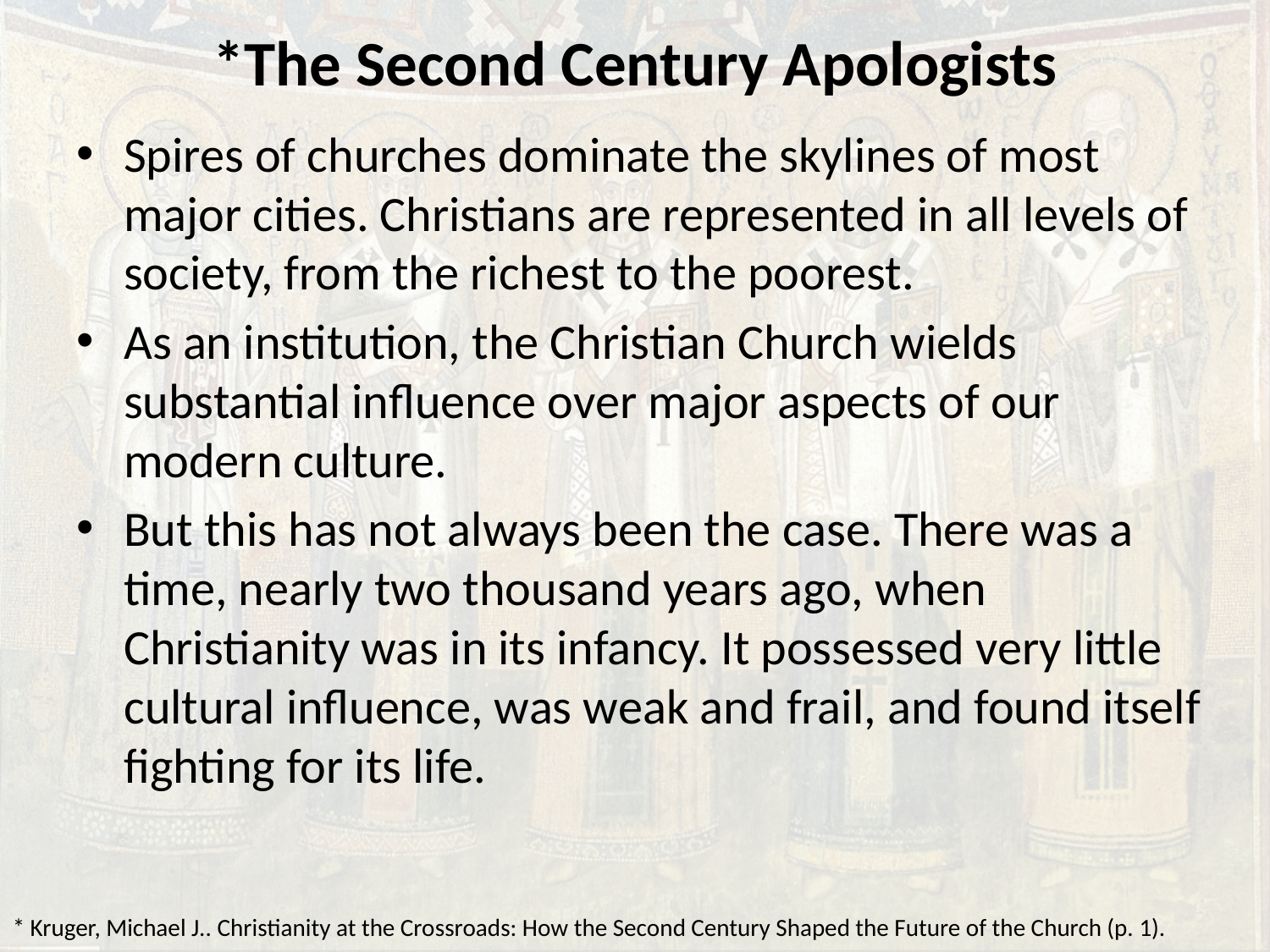

# *The Second Century Apologists
Spires of churches dominate the skylines of most major cities. Christians are represented in all levels of society, from the richest to the poorest.
As an institution, the Christian Church wields substantial influence over major aspects of our modern culture.
But this has not always been the case. There was a time, nearly two thousand years ago, when Christianity was in its infancy. It possessed very little cultural influence, was weak and frail, and found itself fighting for its life.
* Kruger, Michael J.. Christianity at the Crossroads: How the Second Century Shaped the Future of the Church (p. 1).